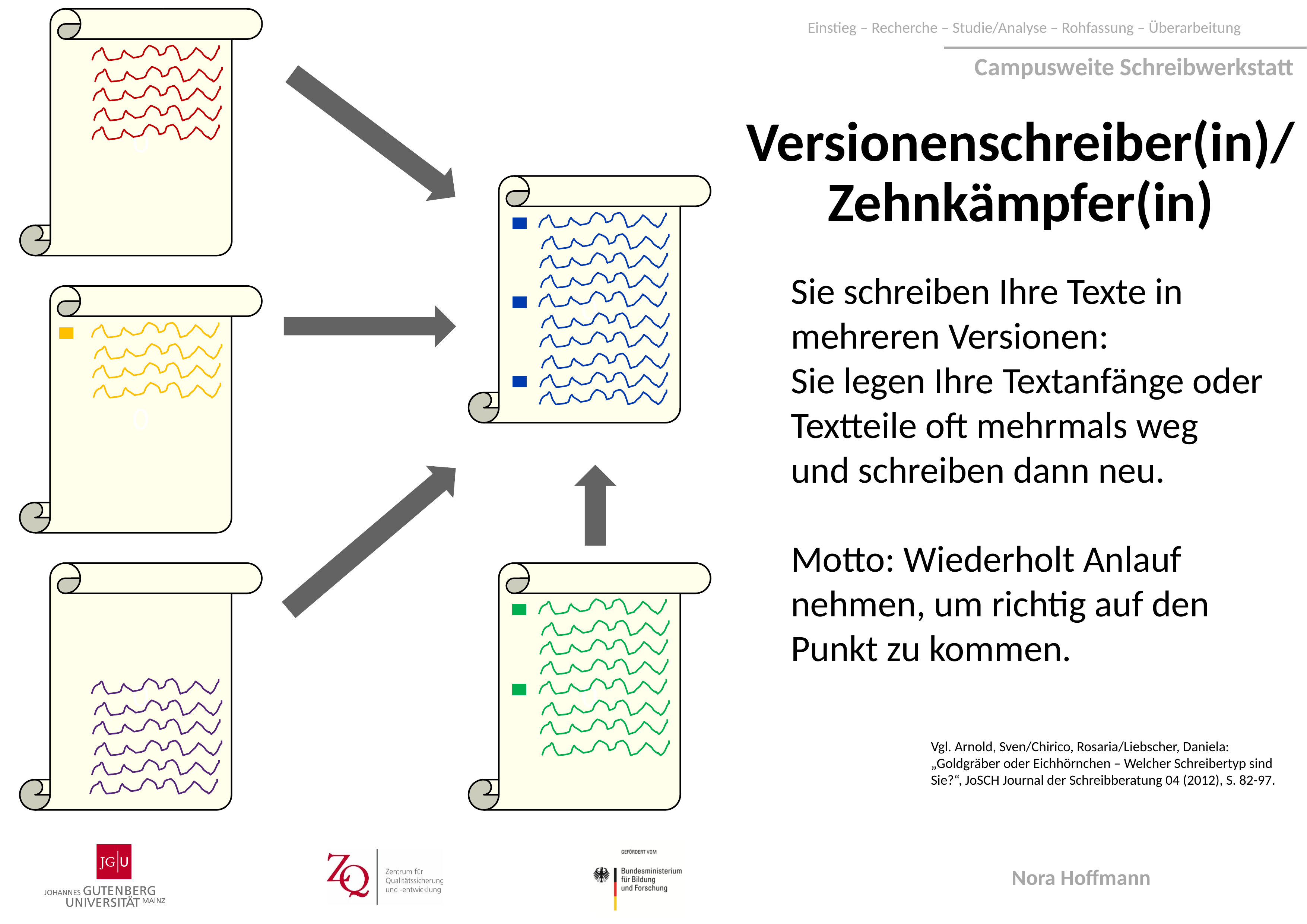

0

Versionenschreiber(in)/
Zehnkämpfer(in)

0

Sie schreiben Ihre Texte in mehreren Versionen:
Sie legen Ihre Textanfänge oder Textteile oft mehrmals weg und schreiben dann neu.

Motto: Wiederholt Anlauf nehmen, um richtig auf den
Punkt zu kommen.

0

0
0

Vgl. Arnold, Sven/Chirico, Rosaria/Liebscher, Daniela: „Goldgräber oder Eichhörnchen – Welcher Schreibertyp sind Sie?“, JoSCH Journal der Schreibberatung 04 (2012), S. 82-97.